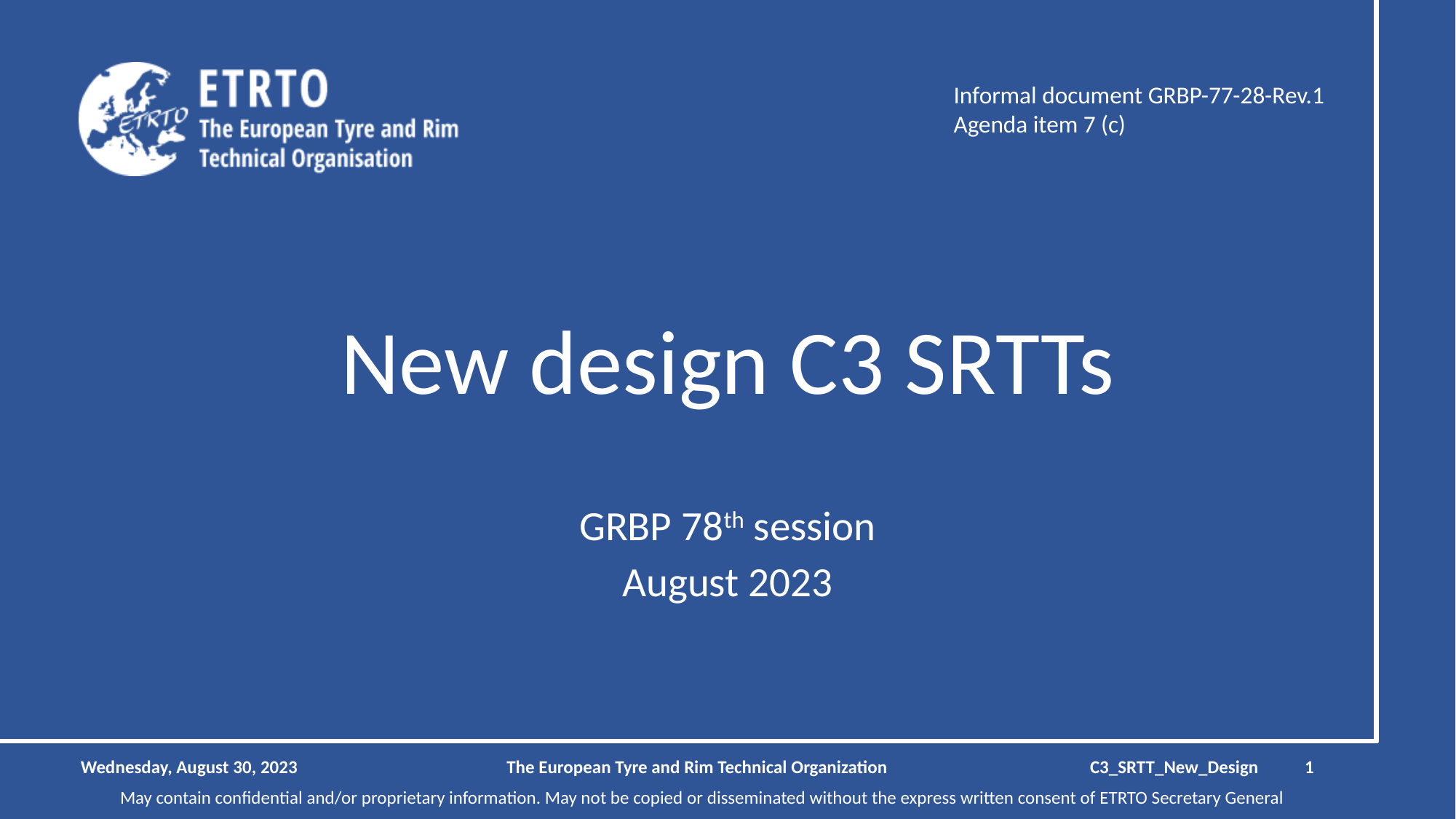

Informal document GRBP-77-28-Rev.1
Agenda item 7 (c)
# New design C3 SRTTs
GRBP 78th session
August 2023
Wednesday, August 30, 2023
The European Tyre and Rim Technical Organization
C3_SRTT_New_Design           1